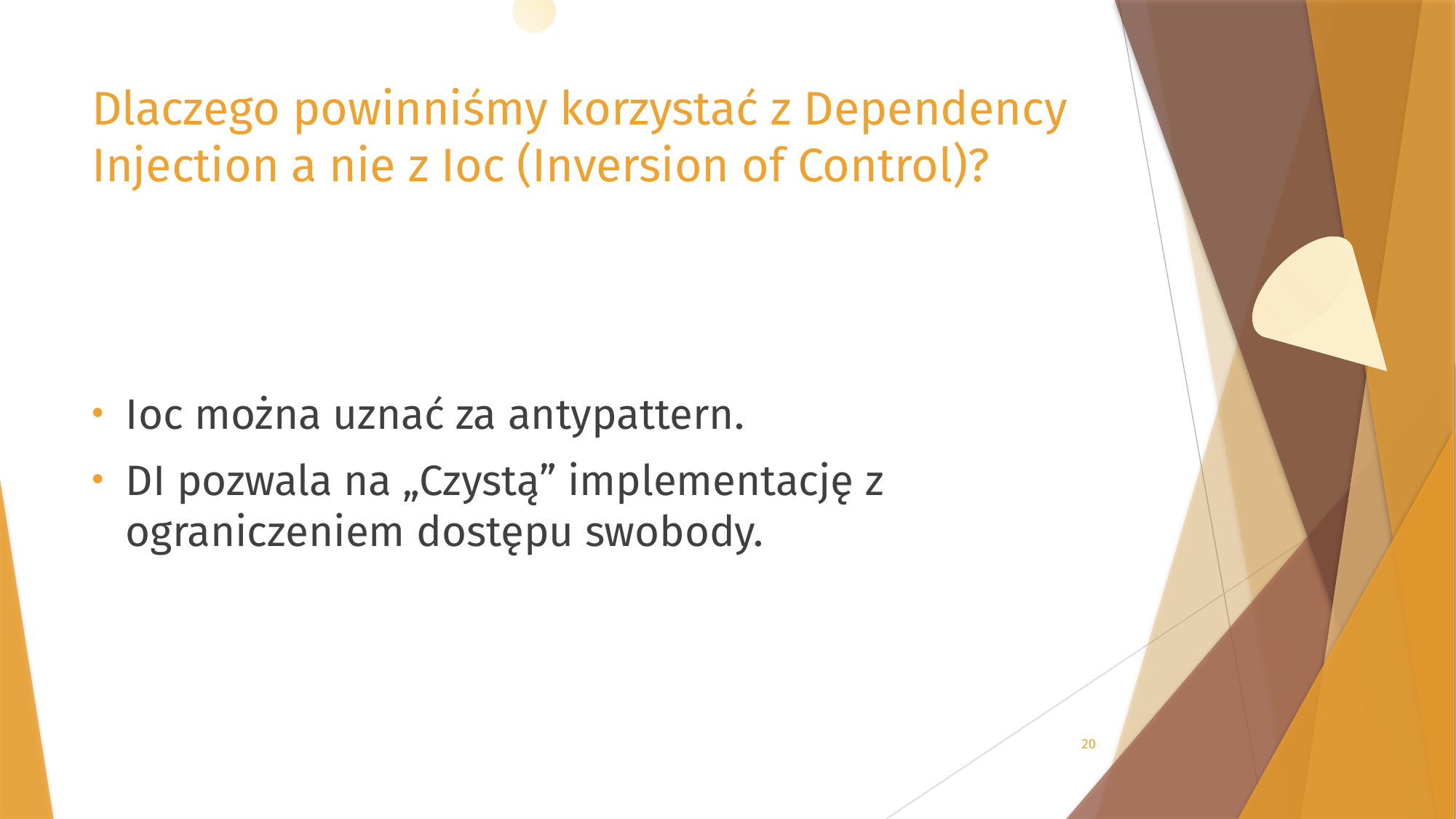

# Dlaczego powinniśmy korzystać z Dependency Injection a nie z Ioc (Inversion of Control)?

Ioc można uznać za antypattern.
DI pozwala na „Czystą” implementację z ograniczeniem dostępu swobody.

20